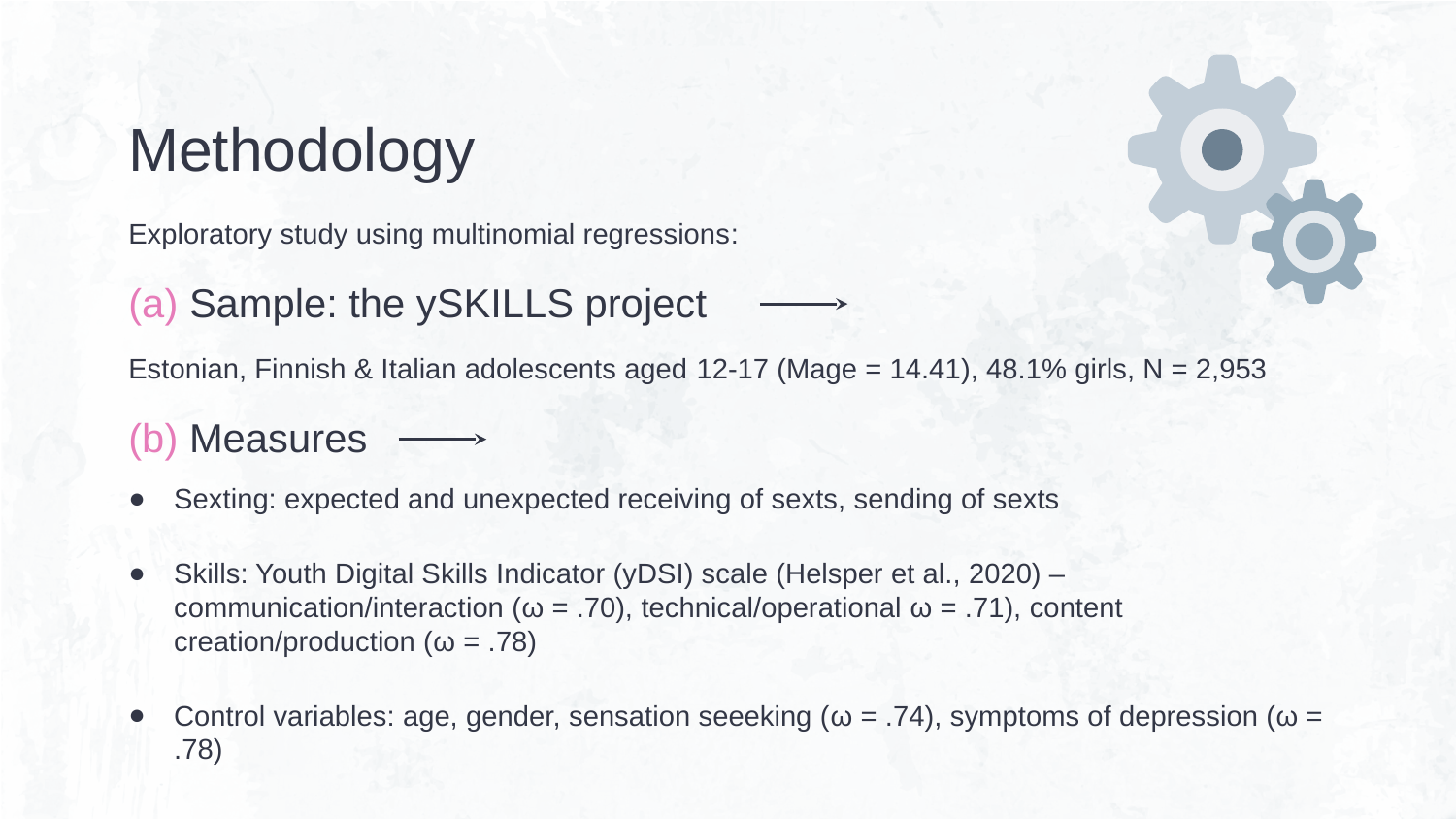

# Methodology
Exploratory study using multinomial regressions:
(a) Sample: the ySKILLS project
Estonian, Finnish & Italian adolescents aged 12-17 (Mage = 14.41), 48.1% girls, N = 2,953
(b) Measures
Sexting: expected and unexpected receiving of sexts, sending of sexts
Skills: Youth Digital Skills Indicator (yDSI) scale (Helsper et al., 2020) – communication/interaction (ω = .70), technical/operational ω = .71), content creation/production (ω = .78)
Control variables: age, gender, sensation seeeking (ω = .74), symptoms of depression (ω = .78)